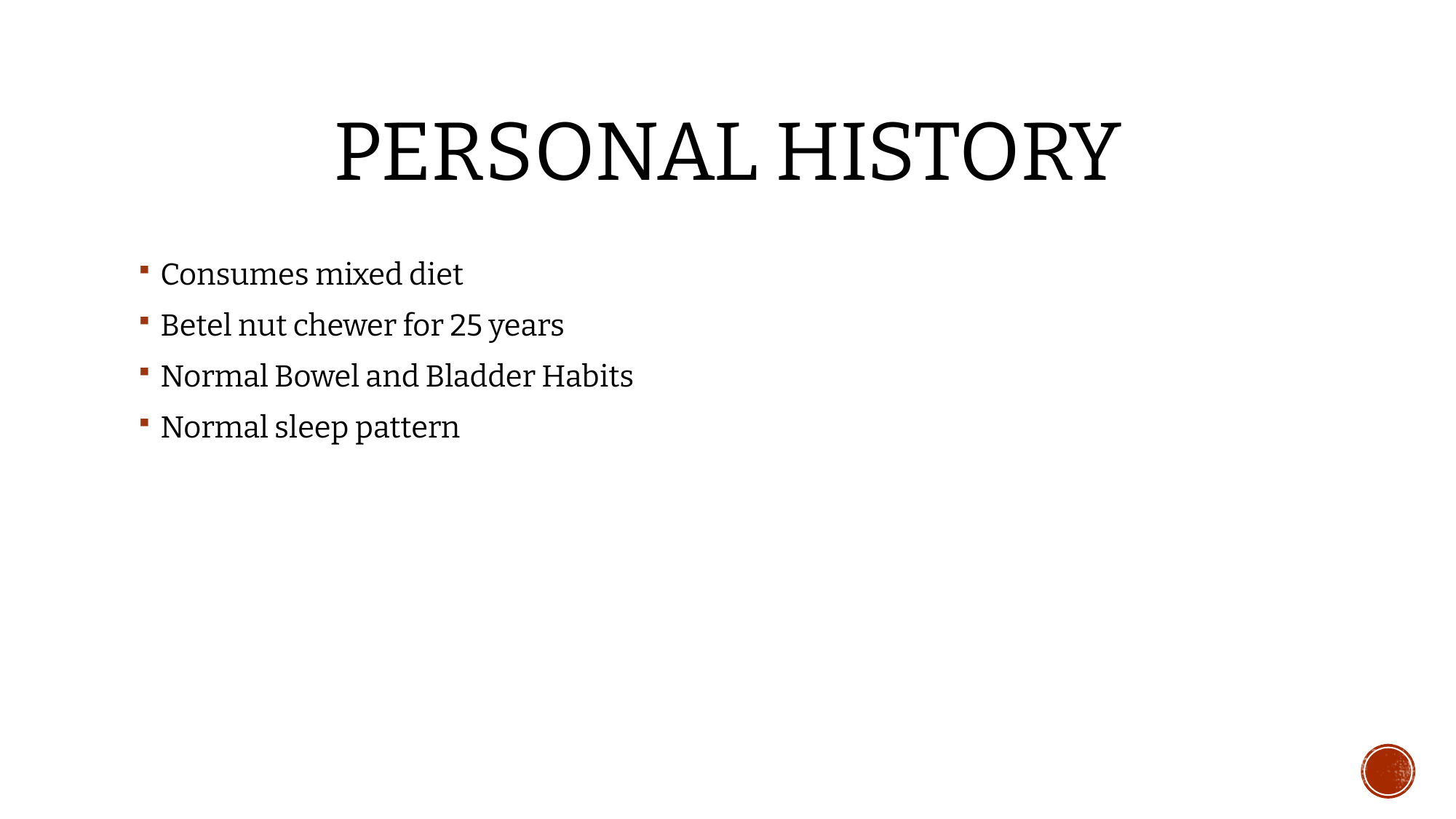

# Personal history
Consumes mixed diet
Betel nut chewer for 25 years
Normal Bowel and Bladder Habits
Normal sleep pattern